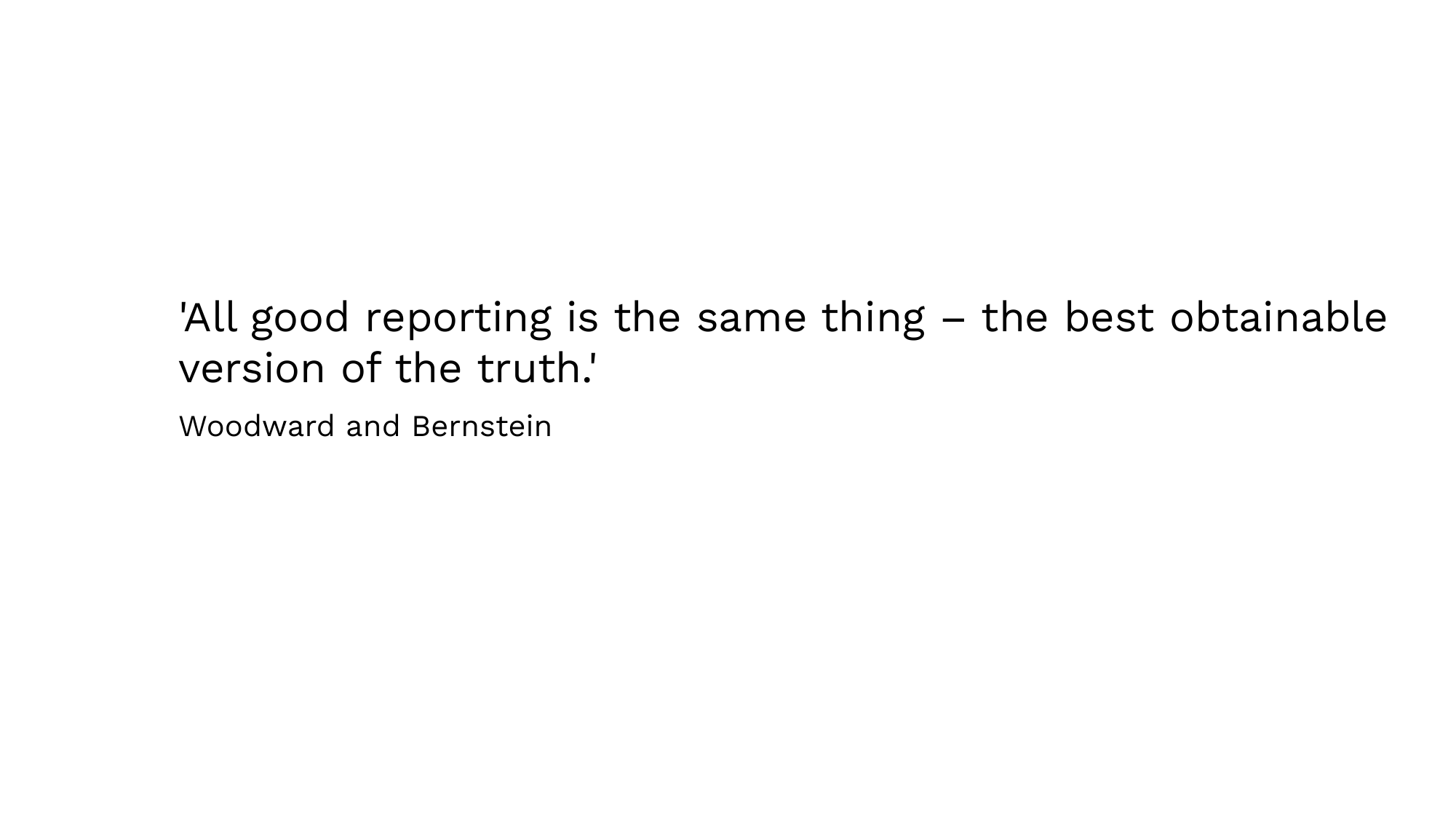

'All good reporting is the same thing – the best obtainable version of the truth.'
Woodward and Bernstein